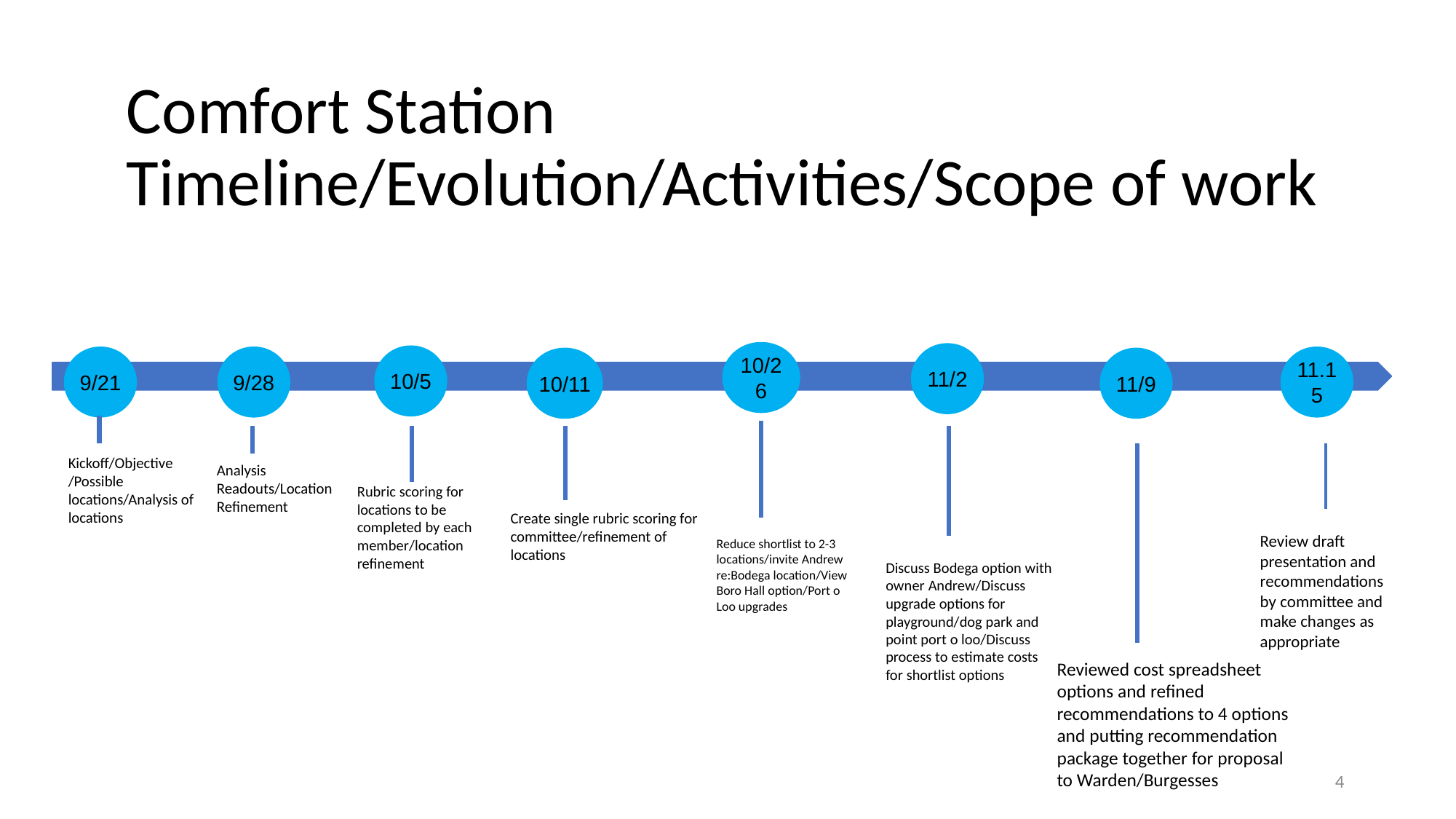

Comfort Station Timeline/Evolution/Activities/Scope of work
10/26
11/2
10/5
9/21
9/28
11.15
10/11
11/9

Kickoff/Objective /Possible locations/Analysis of locations
Analysis Readouts/Location Refinement
Rubric scoring for locations to be completed by each member/location refinement

Create single rubric scoring for committee/refinement of locations
Review draft presentation and recommendations  by committee and make changes as appropriate
Reduce shortlist to 2-3 locations/invite Andrew re:Bodega location/View Boro Hall option/Port o Loo upgrades
Discuss Bodega option with owner Andrew/Discuss upgrade options for playground/dog park and point port o loo/Discuss process to estimate costs for shortlist options
Reviewed cost spreadsheet  options and refined recommendations to 4 options and putting recommendation package together for proposal to Warden/Burgesses

4